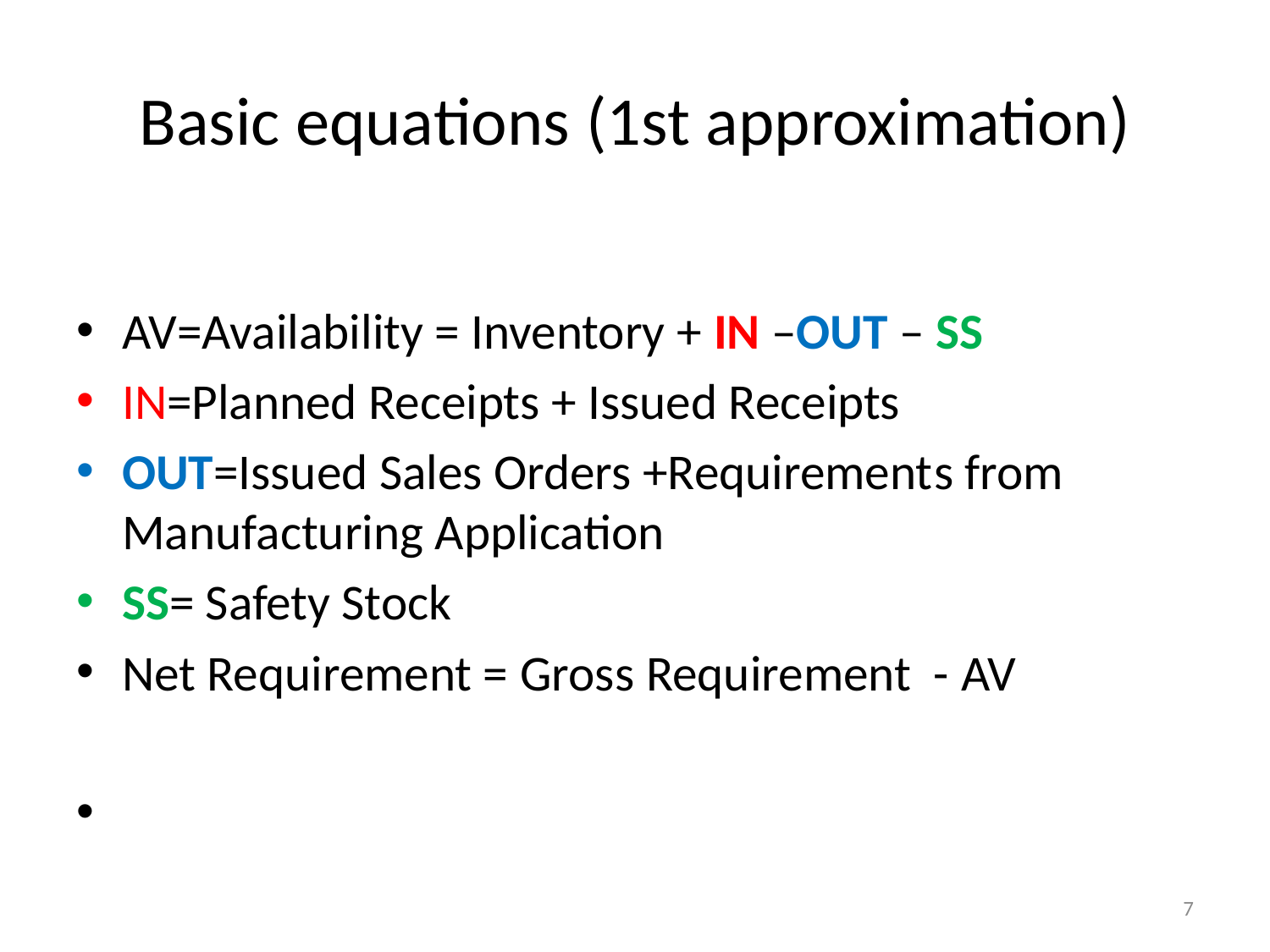

# Basic equations (1st approximation)

AV=Availability = Inventory + IN –OUT – SS
IN=Planned Receipts + Issued Receipts
OUT=Issued Sales Orders +Requirements from Manufacturing Application
SS= Safety Stock
Net Requirement = Gross Requirement  - AV

7